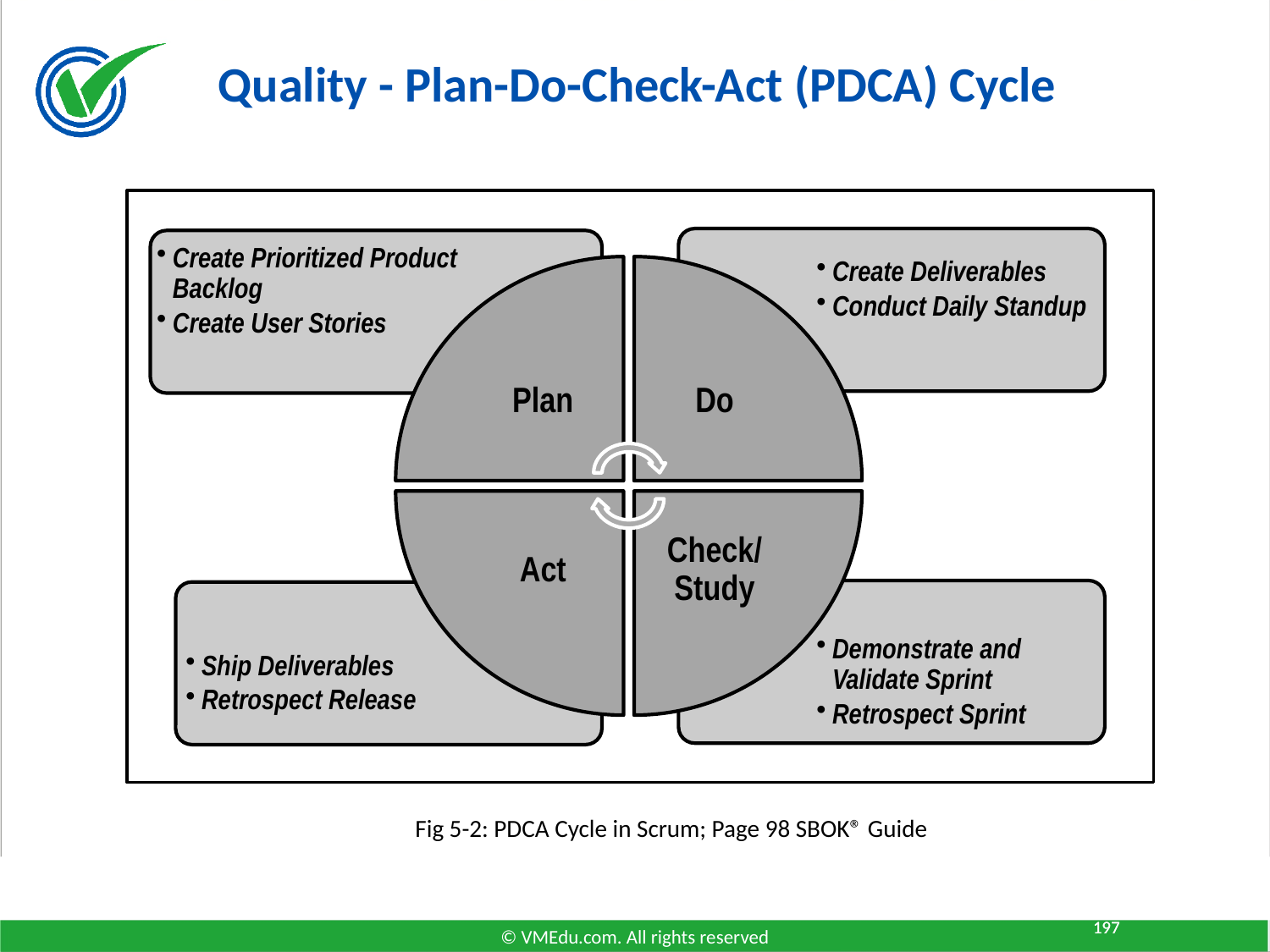

Quality - Plan-Do-Check-Act (PDCA) Cycle

Create Deliverables
Conduct Daily Standup

Create Prioritized Product Backlog
Create User Stories

Plan

Do

Act

Check/ Study

Demonstrate and Validate Sprint
Retrospect Sprint

Ship Deliverables
Retrospect Release
Fig 5-2: PDCA Cycle in Scrum; Page 98 SBOK® Guide

197